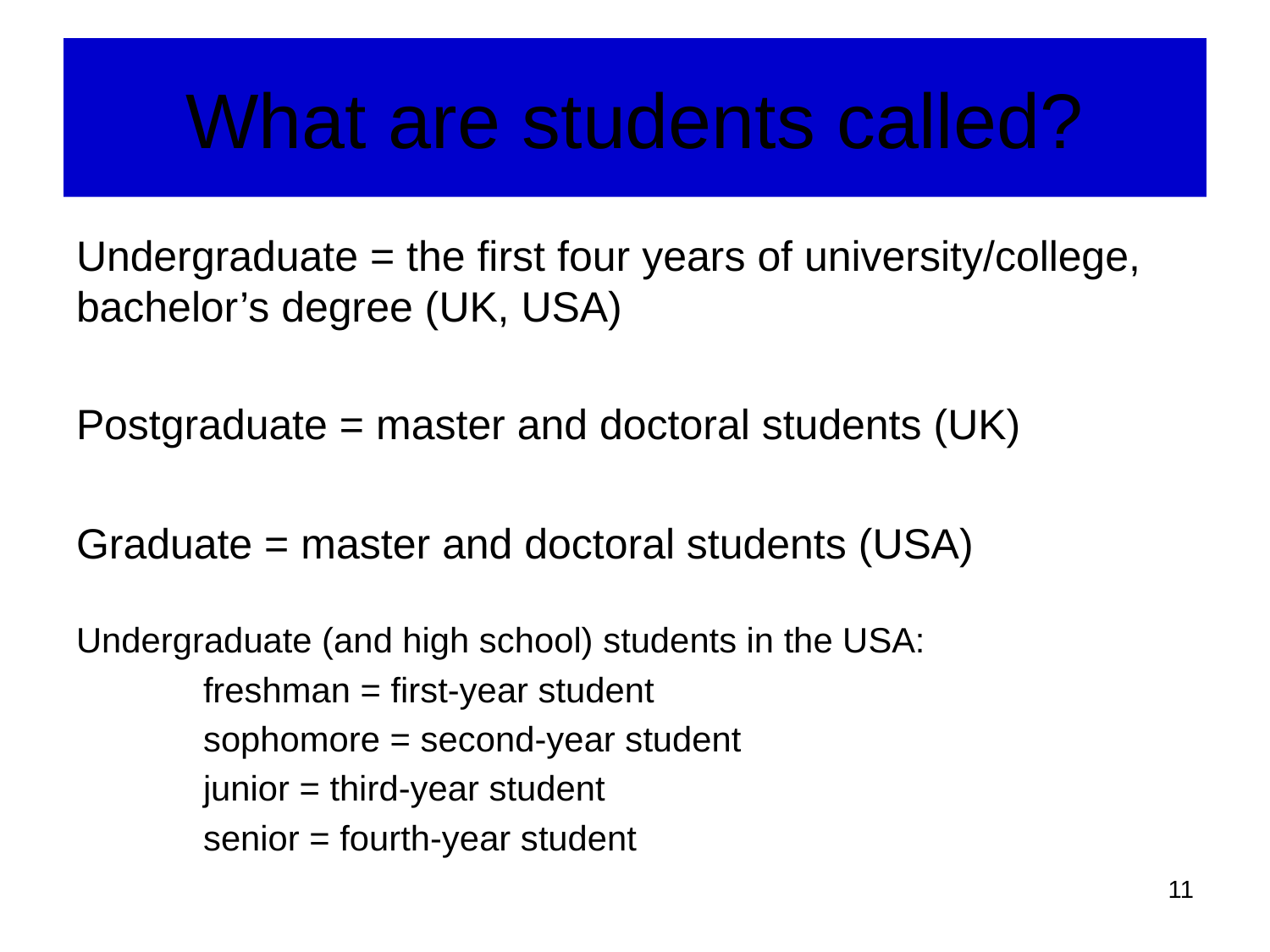

# What are students called?
Undergraduate = the first four years of university/college, bachelor’s degree (UK, USA)

Postgraduate = master and doctoral students (UK)

Graduate = master and doctoral students (USA)
Undergraduate (and high school) students in the USA:
	freshman = first-year student
	sophomore = second-year student
	junior = third-year student
	senior = fourth-year student

11